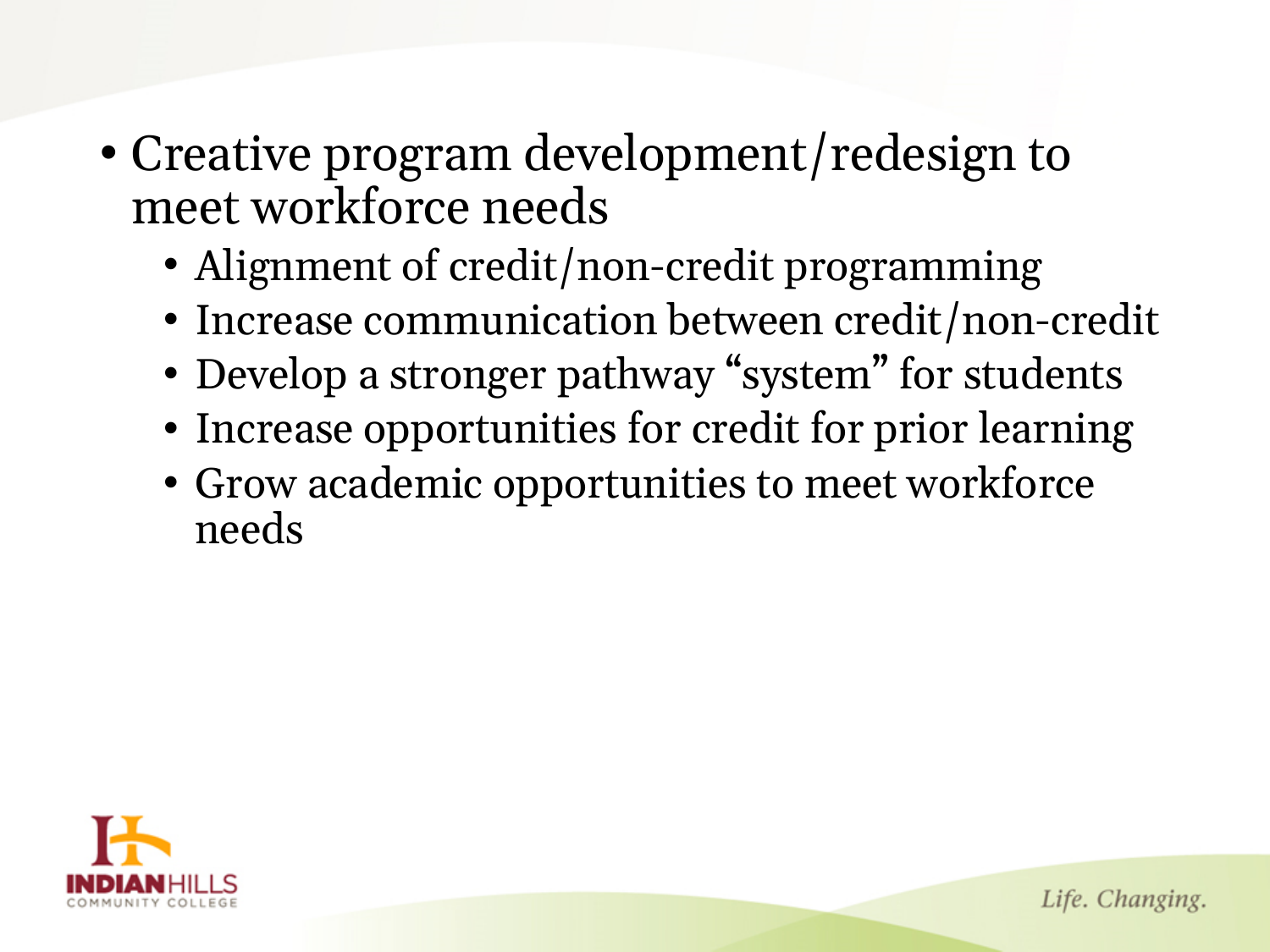

Creative program development/redesign to meet workforce needs
Alignment of credit/non-credit programming
Increase communication between credit/non-credit
Develop a stronger pathway “system” for students
Increase opportunities for credit for prior learning
Grow academic opportunities to meet workforce needs